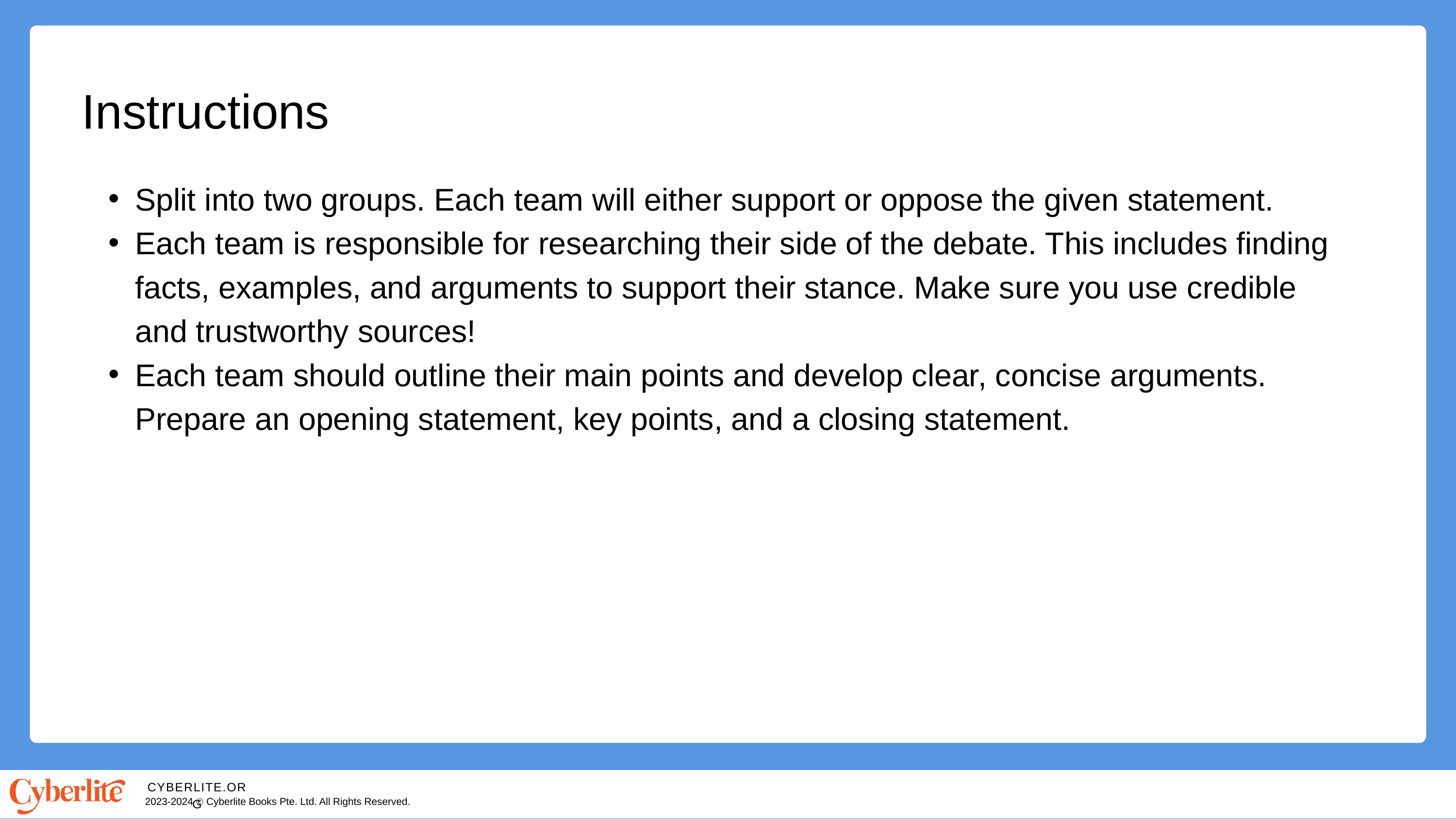

Instructions
Split into two groups. Each team will either support or oppose the given statement.
Each team is responsible for researching their side of the debate. This includes finding facts, examples, and arguments to support their stance. Make sure you use credible and trustworthy sources!
Each team should outline their main points and develop clear, concise arguments. Prepare an opening statement, key points, and a closing statement.

CYBERLITE.ORG
2023-2024 Ⓒ Cyberlite Books Pte. Ltd. All Rights Reserved.